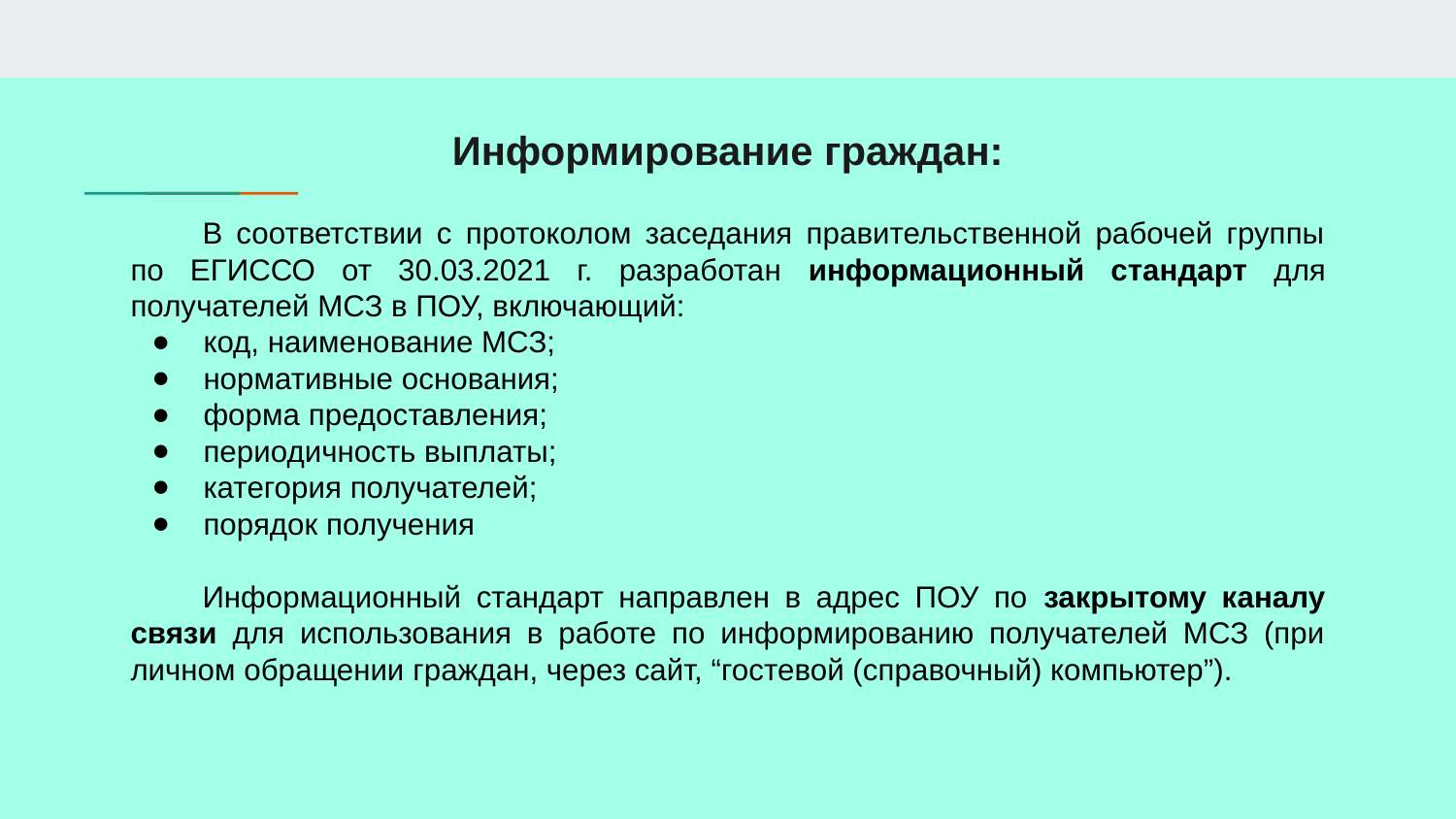

# Информирование граждан:
В соответствии с протоколом заседания правительственной рабочей группы по ЕГИССО от 30.03.2021 г. разработан информационный стандарт для получателей МСЗ в ПОУ, включающий:
код, наименование МСЗ;
нормативные основания;
форма предоставления;
периодичность выплаты;
категория получателей;
порядок получения

Информационный стандарт направлен в адрес ПОУ по закрытому каналу связи для использования в работе по информированию получателей МСЗ (при личном обращении граждан, через сайт, “гостевой (справочный) компьютер”).